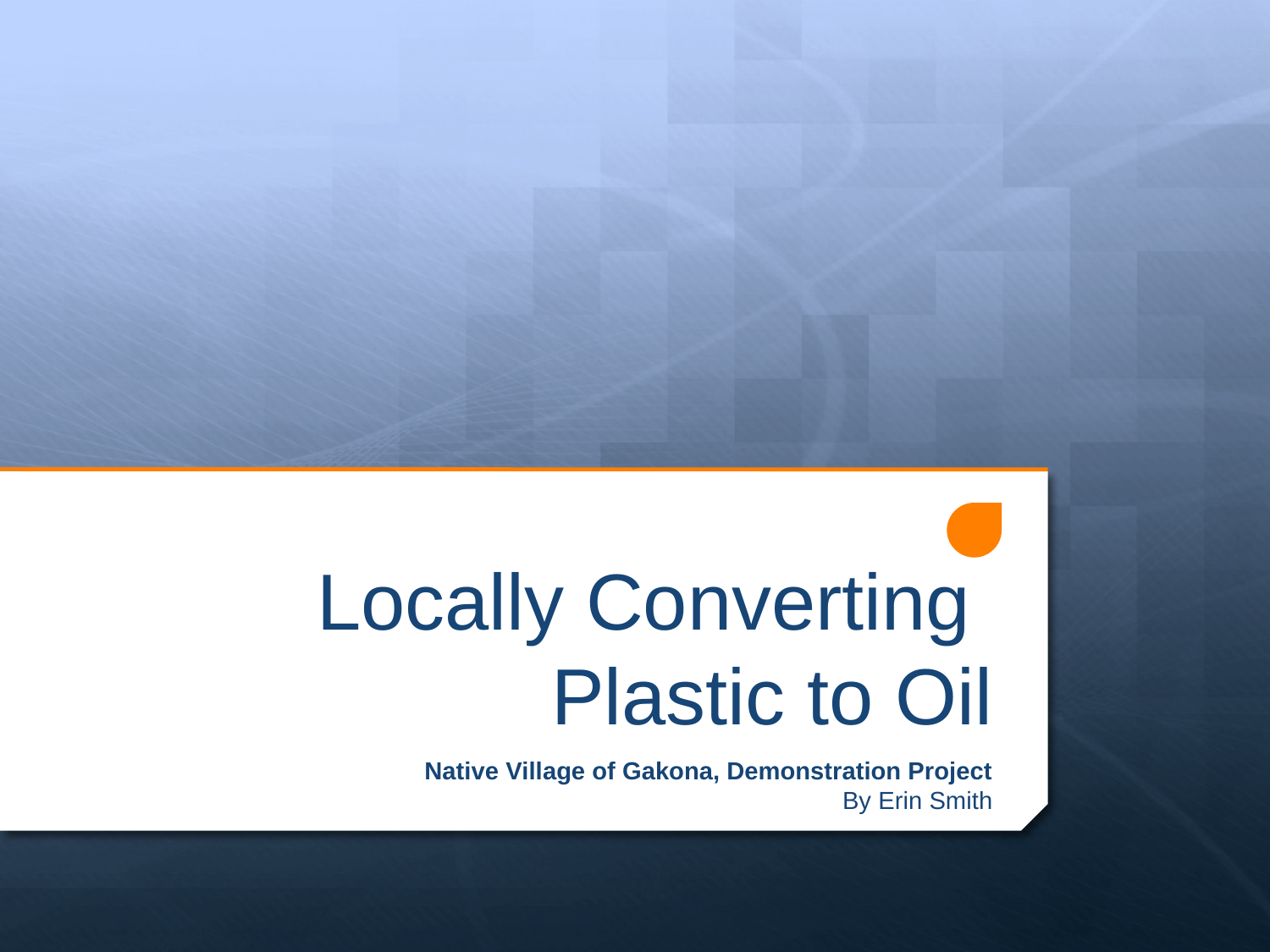

# Locally Converting Plastic to Oil
Native Village of Gakona, Demonstration Project
By Erin Smith